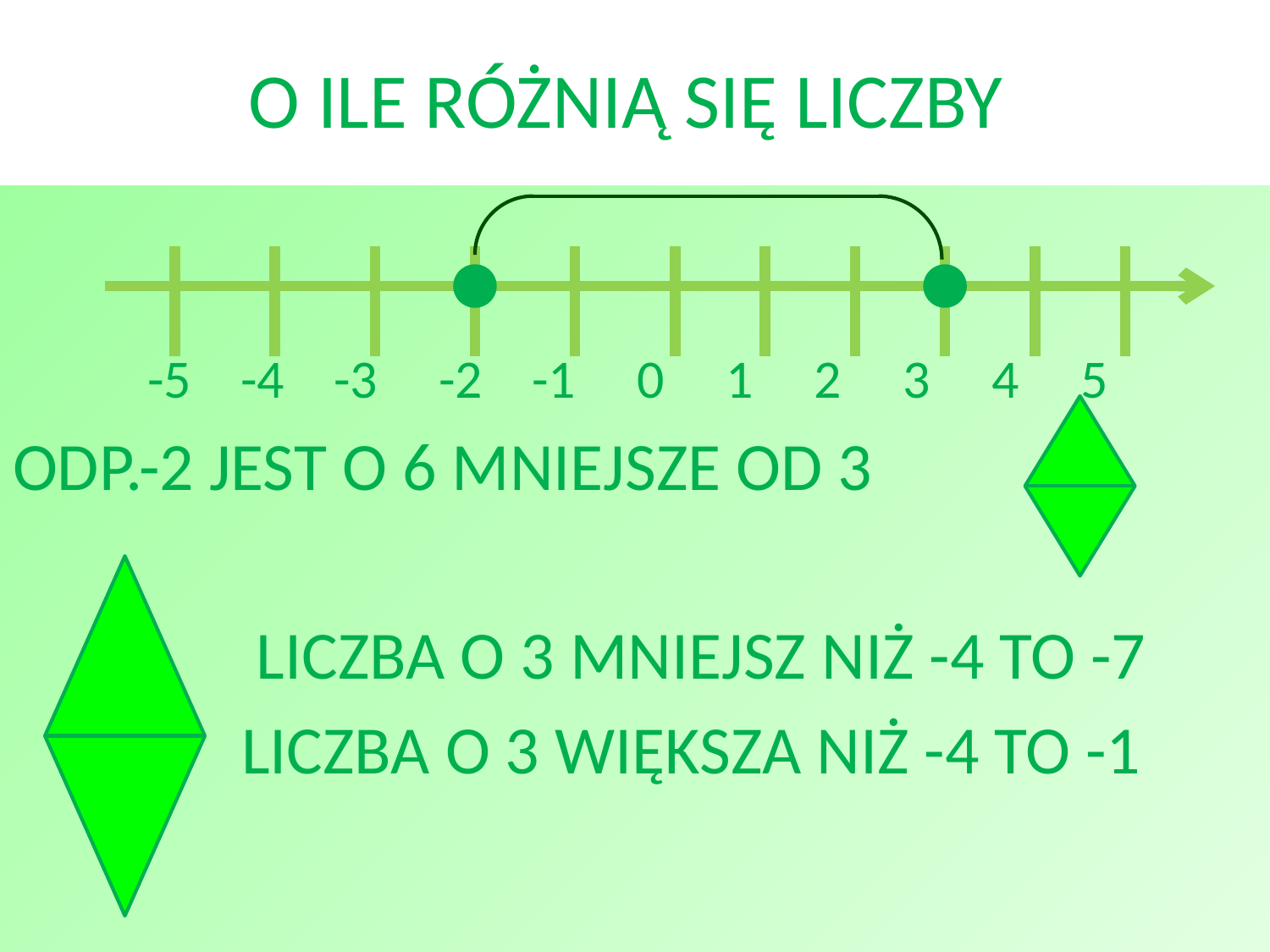

# O ILE RÓŻNIĄ SIĘ LICZBY

           -5    -4    -3     -2    -1     0     1     2     3     4     5
ODP.-2 JEST O 6 MNIEJSZE OD 3

                LICZBA O 3 MNIEJSZ NIŻ -4 TO -7
               LICZBA O 3 WIĘKSZA NIŻ -4 TO -1